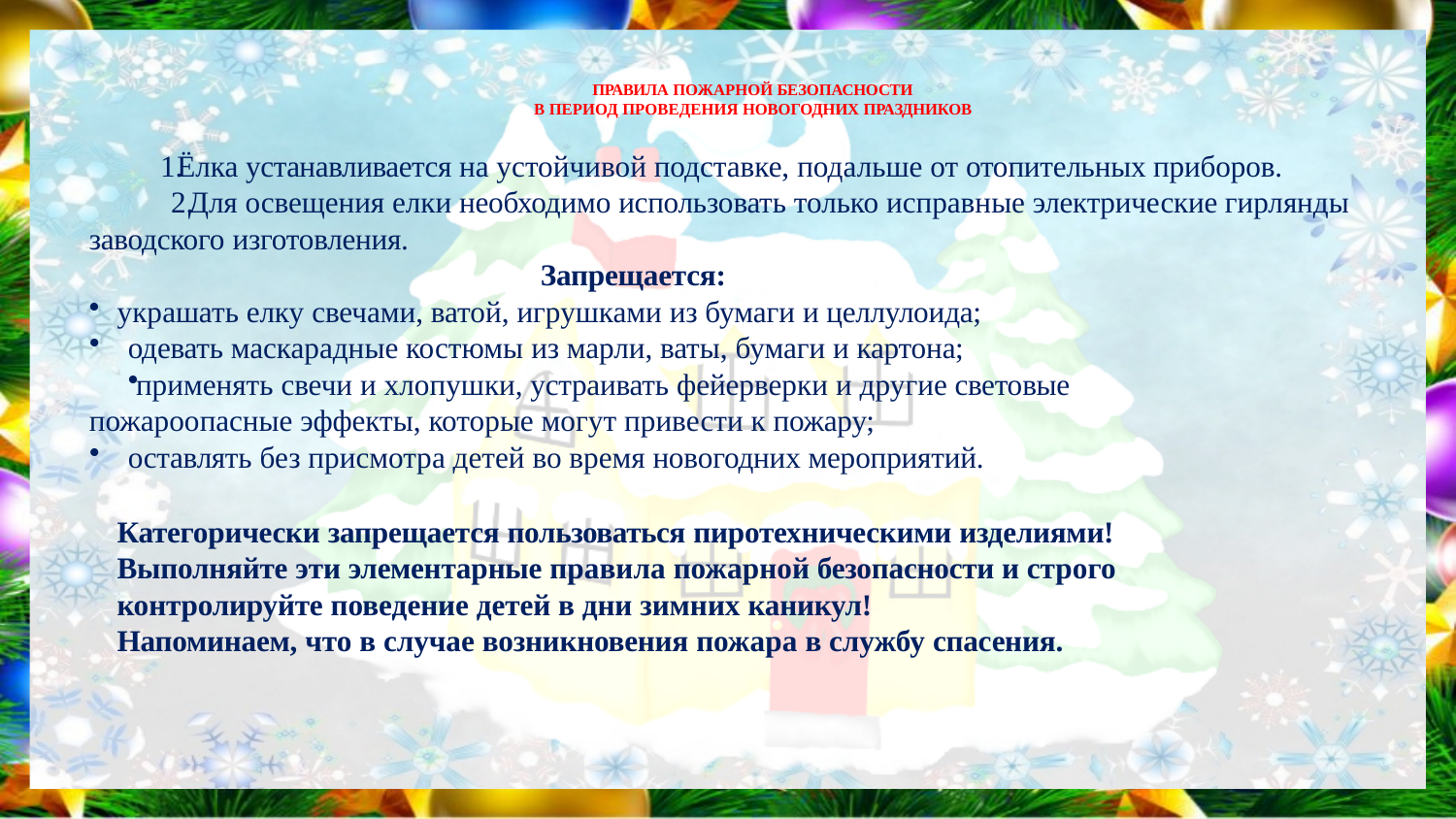

# ПРАВИЛА ПОЖАРНОЙ БЕЗОПАСНОСТИ В ПЕРИОД ПРОВЕДЕНИЯ НОВОГОДНИХ ПРАЗДНИКОВ
Ёлка устанавливается на устойчивой подставке, подальше от отопительных приборов.
Для освещения елки необходимо использовать только исправные электрические гирлянды заводского изготовления.
                                                          Запрещается:
украшать елку свечами, ватой, игрушками из бумаги и целлулоида;
одевать маскарадные костюмы из марли, ваты, бумаги и картона;
применять свечи и хлопушки, устраивать фейерверки и другие световые пожароопасные эффекты, которые могут привести к пожару;
оставлять без присмотра детей во время новогодних мероприятий.

Категорически запрещается пользоваться пиротехническими изделиями!
Выполняйте эти элементарные правила пожарной безопасности и строго контролируйте поведение детей в дни зимних каникул!
Напоминаем, что в случае возникновения пожара в службу спасения.